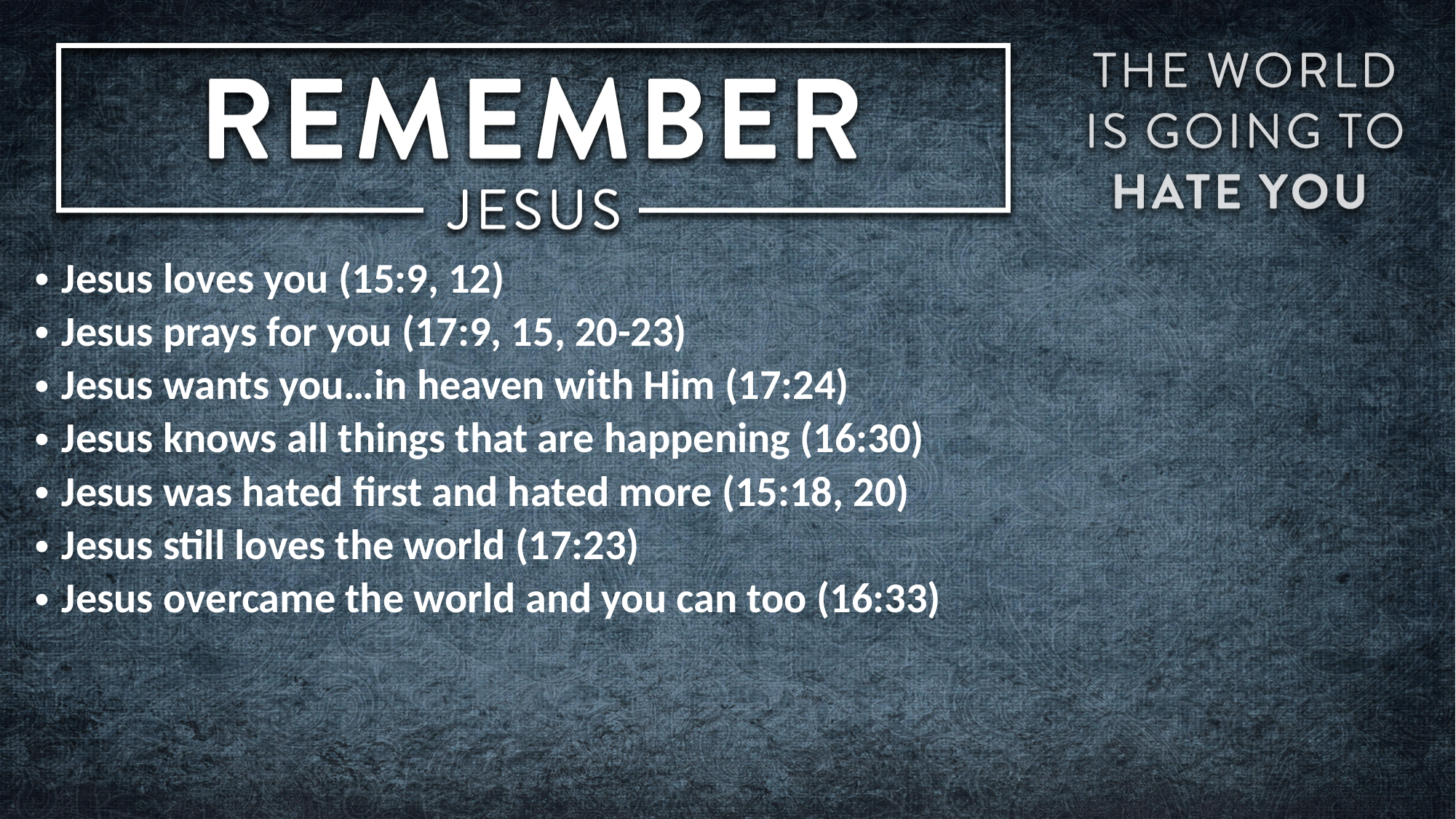

Jesus loves you (15:9, 12)
Jesus prays for you (17:9, 15, 20-23)
Jesus wants you…in heaven with Him (17:24)
Jesus knows all things that are happening (16:30)
Jesus was hated first and hated more (15:18, 20)
Jesus still loves the world (17:23)
Jesus overcame the world and you can too (16:33)